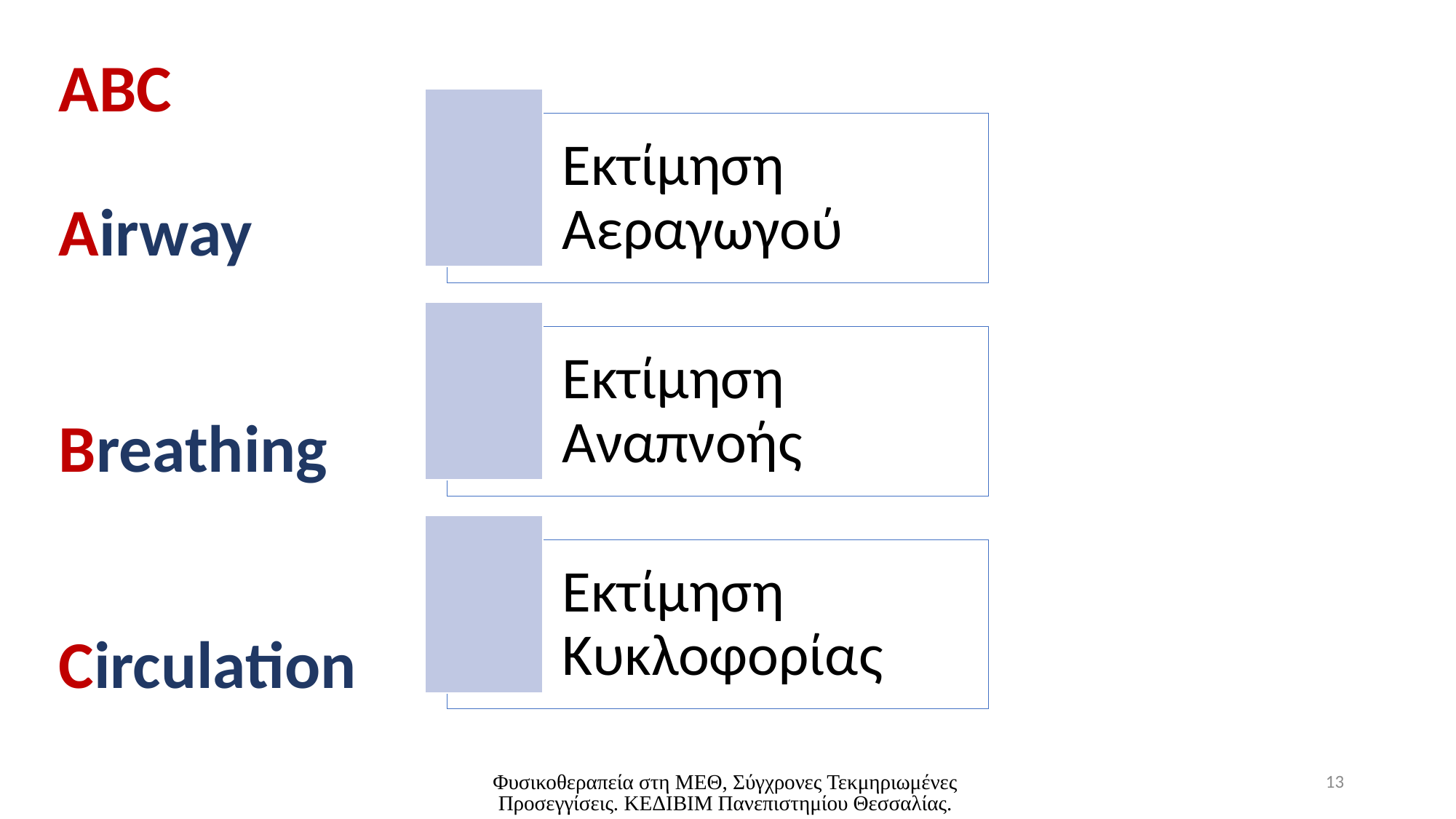

ABC

Airway

Breathing

Circulation
Εκτίμηση Αεραγωγού
Εκτίμηση Αναπνοής
Εκτίμηση Κυκλοφορίας
Φυσικοθεραπεία στη ΜΕΘ, Σύγχρονες Τεκμηριωμένες Προσεγγίσεις. ΚΕΔΙΒΙΜ Πανεπιστημίου Θεσσαλίας.
13